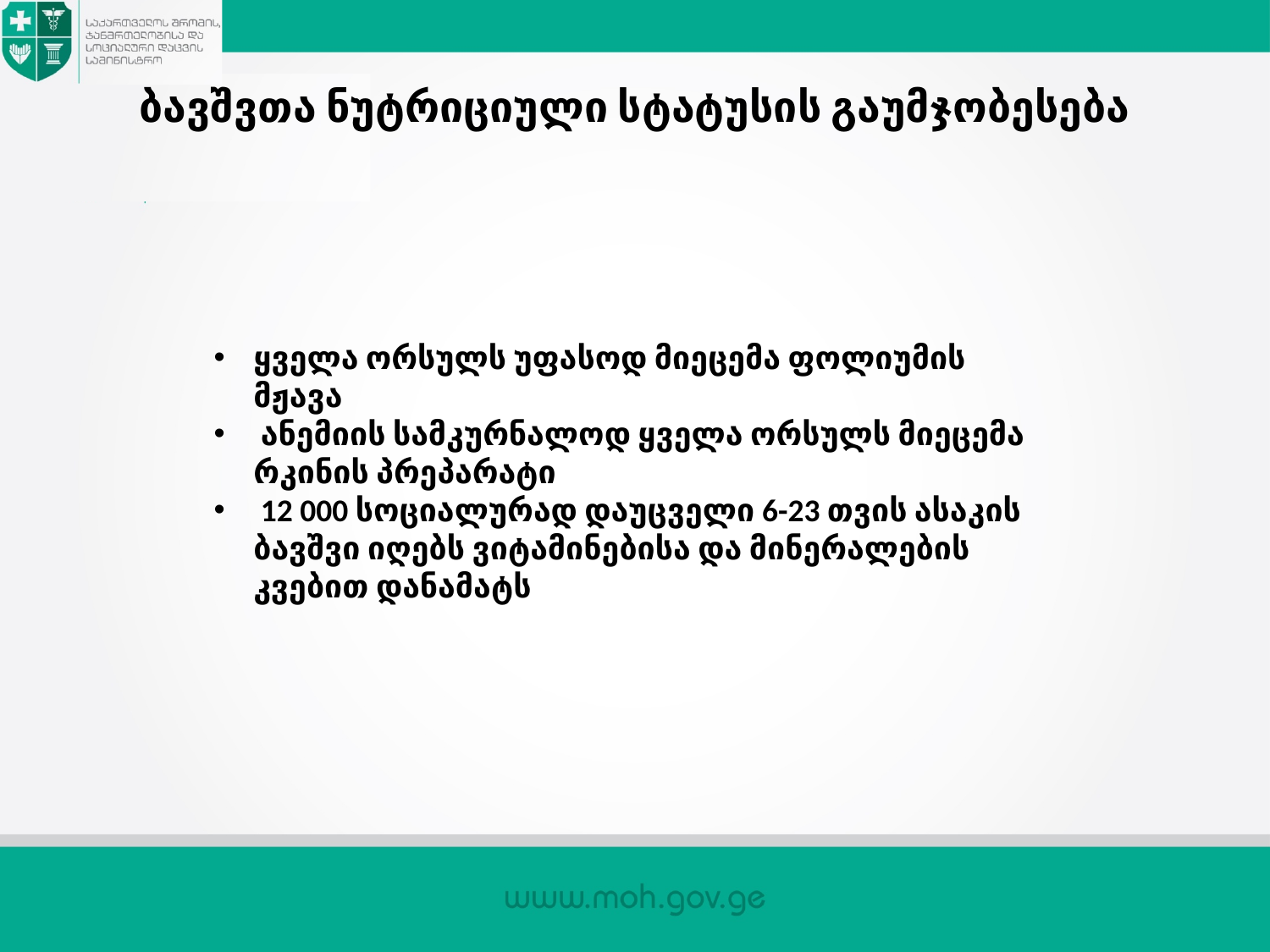

# ბავშვთა ნუტრიციული სტატუსის გაუმჯობესება
ყველა ორსულს უფასოდ მიეცემა ფოლიუმის მჟავა
 ანემიის სამკურნალოდ ყველა ორსულს მიეცემა რკინის პრეპარატი
 12 000 სოციალურად დაუცველი 6-23 თვის ასაკის ბავშვი იღებს ვიტამინებისა და მინერალების კვებით დანამატს